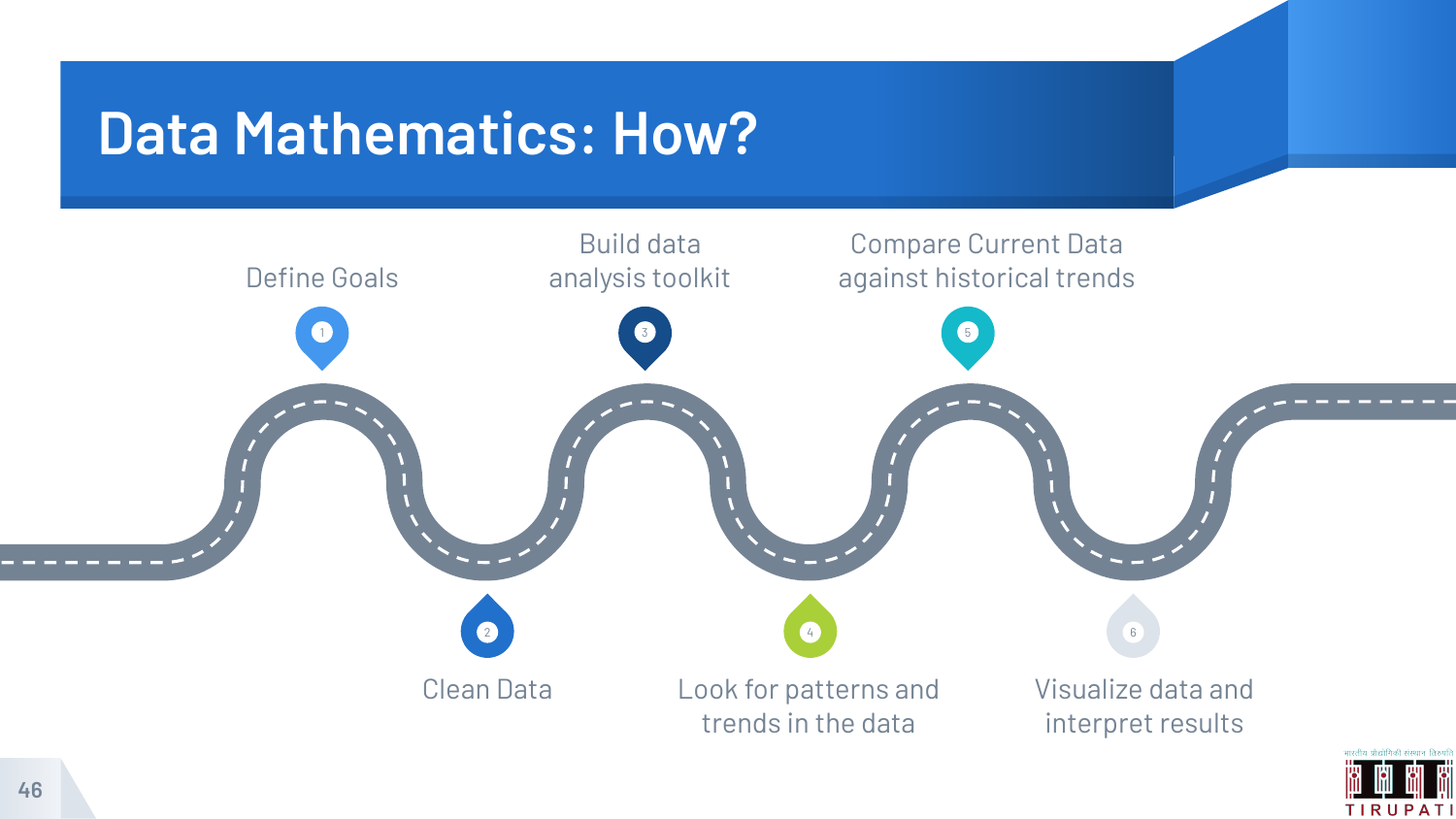

# Data Mathematics: How?
Define Goals
Build data analysis toolkit
Compare Current Data against historical trends

1

3

5

2

4

6
Clean Data
Look for patterns and trends in the data
Visualize data and interpret results
46